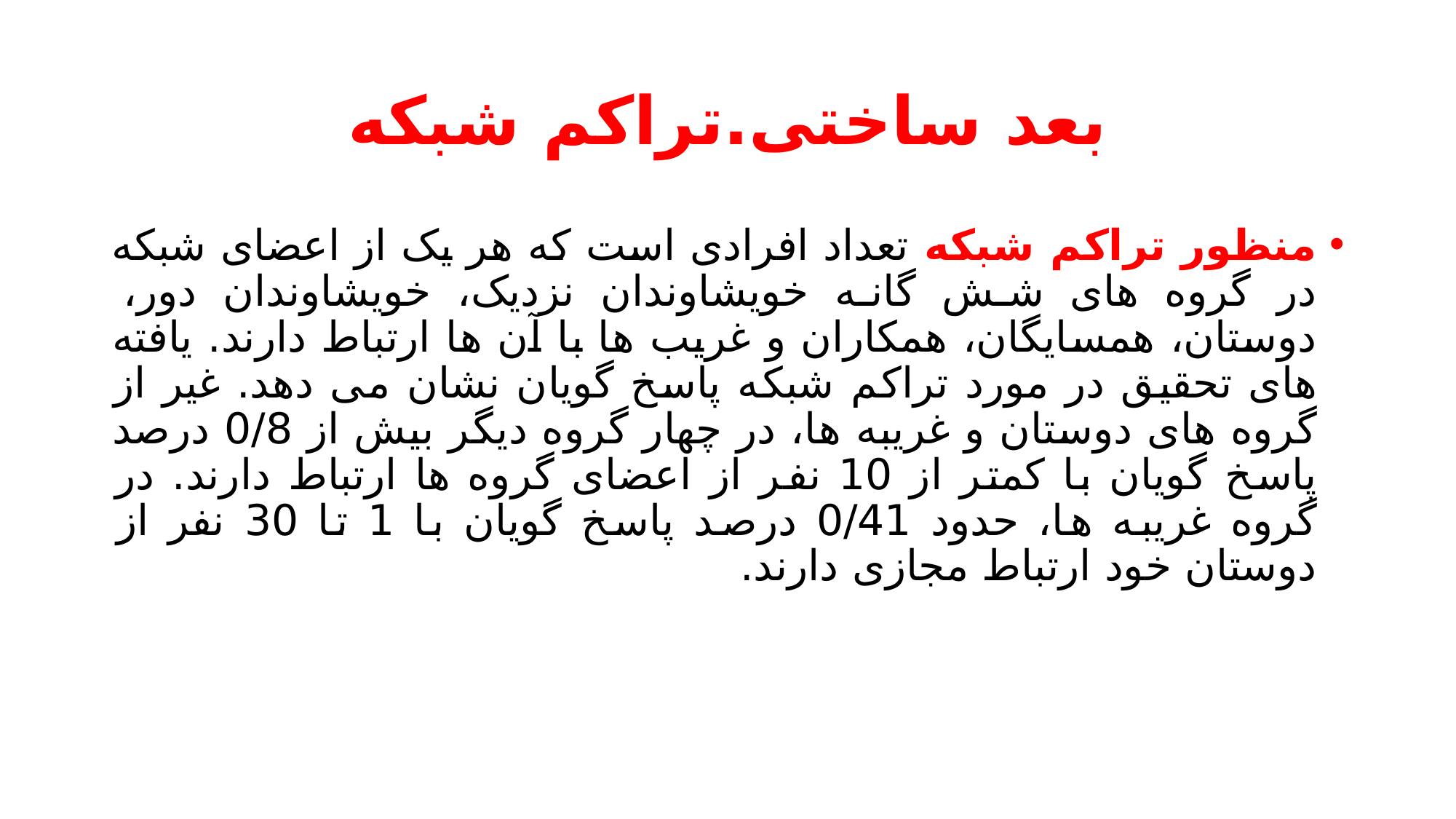

# بعد ساختی.تراکم شبکه
منظور تراکم شبکه تعداد افرادی است که هر یک از اعضای شبکه در گروه های شش گانه خویشاوندان نزدیک، خویشاوندان دور، دوستان، همسایگان، همکاران و غریب ها با آن ها ارتباط دارند. یافته های تحقیق در مورد تراکم شبکه پاسخ گویان نشان می دهد. غیر از گروه های دوستان و غریبه ها، در چهار گروه دیگر بیش از 0/8 درصد پاسخ گویان با کمتر از 10 نفر از اعضای گروه ها ارتباط دارند. در گروه غریبه ها، حدود 0/41 درصد پاسخ گویان با 1 تا 30 نفر از دوستان خود ارتباط مجازی دارند.